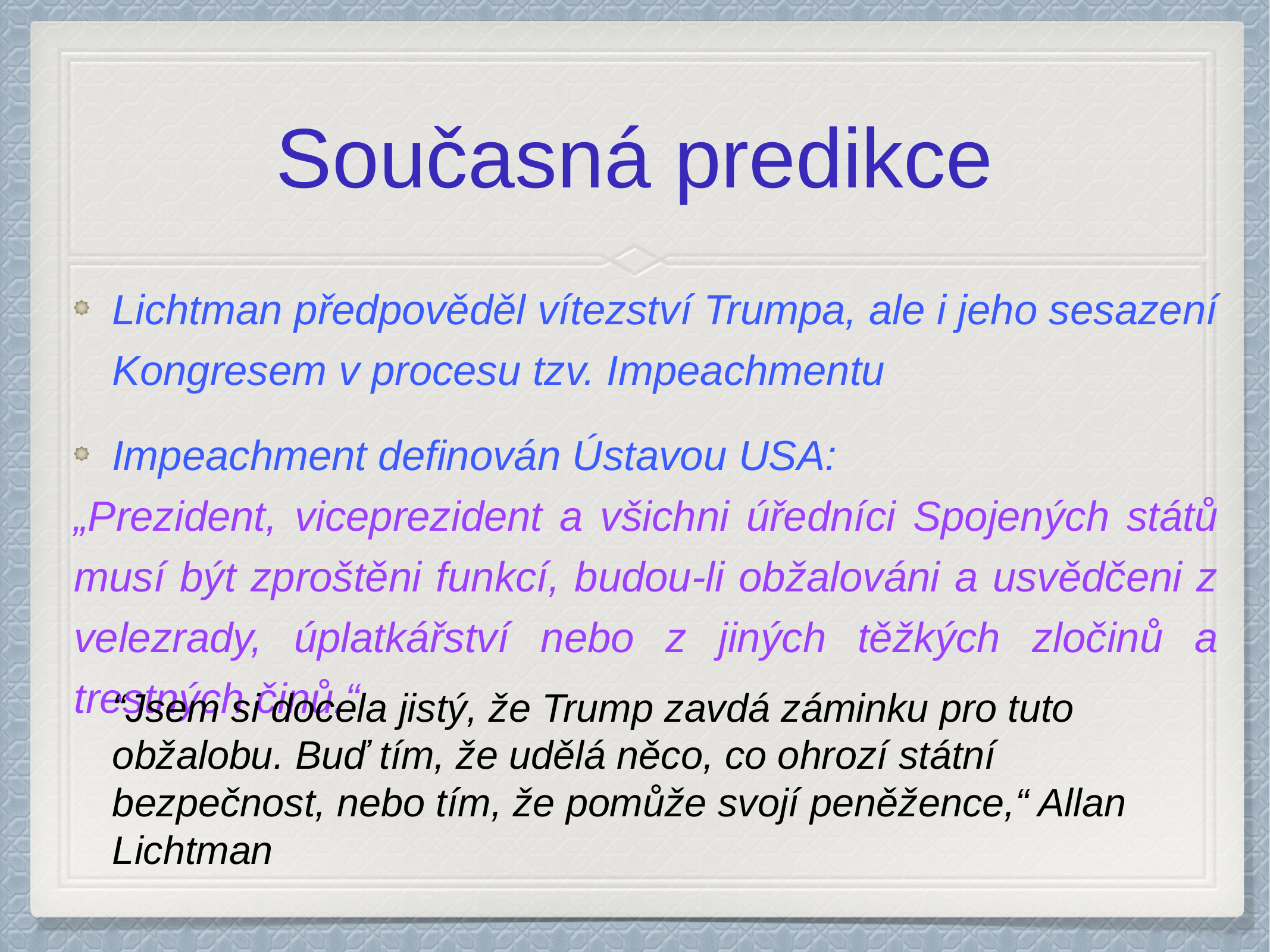

# Současná predikce
Lichtman předpověděl vítezství Trumpa, ale i jeho sesazení Kongresem v procesu tzv. Impeachmentu
Impeachment definován Ústavou USA:
„Prezident, viceprezident a všichni úředníci Spojených států musí být zproštěni funkcí, budou-li obžalováni a usvědčeni z velezrady, úplatkářství nebo z jiných těžkých zločinů a trestných činů.“
“Jsem si docela jistý, že Trump zavdá záminku pro tuto obžalobu. Buď tím, že udělá něco, co ohrozí státní bezpečnost, nebo tím, že pomůže svojí peněžence,“ Allan Lichtman